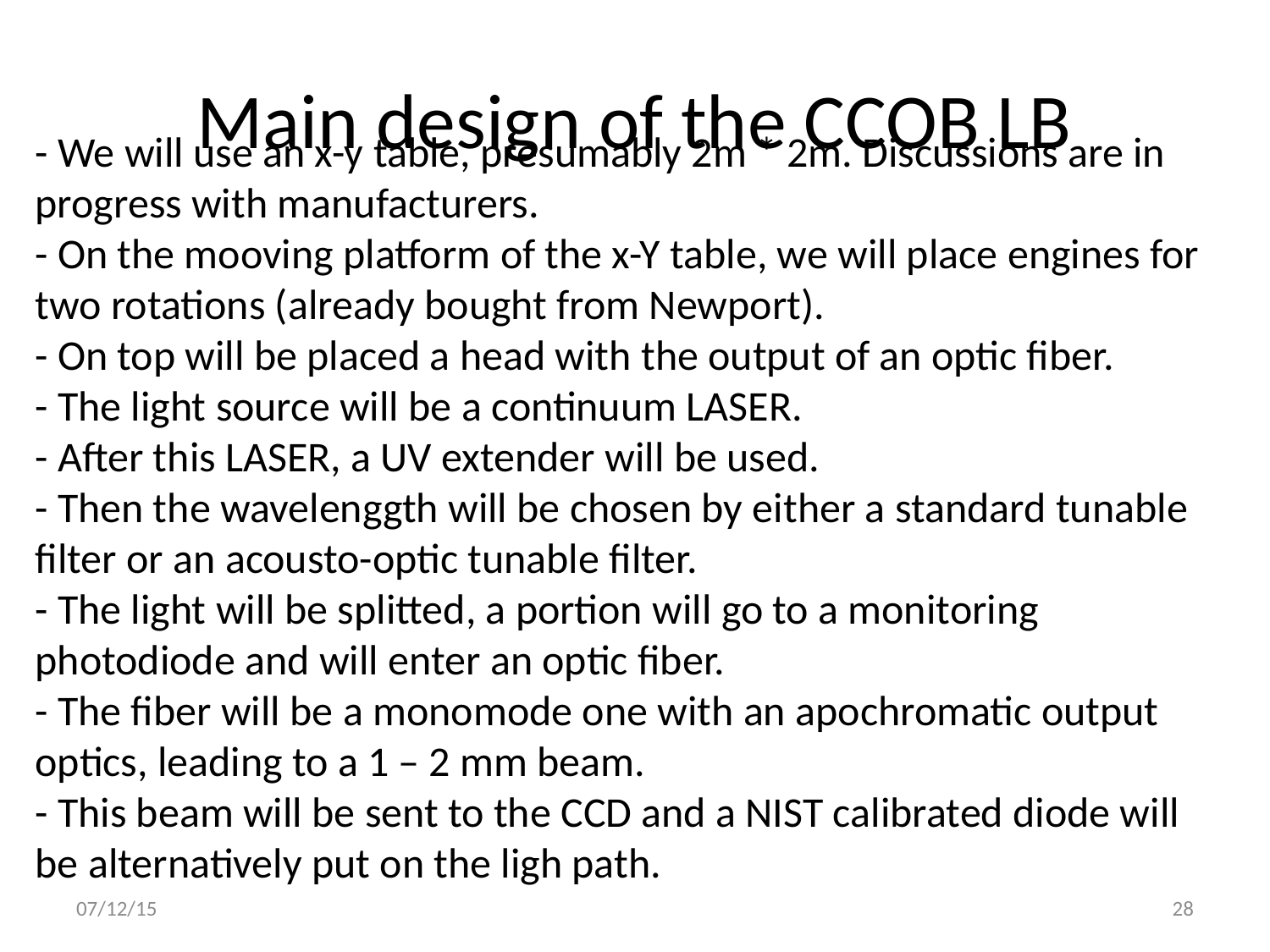

# Main design of the CCOB LB
- We will use an x-y table, presumably 2m * 2m. Discussions are in progress with manufacturers.
- On the mooving platform of the x-Y table, we will place engines for two rotations (already bought from Newport).
- On top will be placed a head with the output of an optic fiber.
- The light source will be a continuum LASER.
- After this LASER, a UV extender will be used.
- Then the wavelenggth will be chosen by either a standard tunable filter or an acousto-optic tunable filter.
- The light will be splitted, a portion will go to a monitoring photodiode and will enter an optic fiber.
- The fiber will be a monomode one with an apochromatic output optics, leading to a 1 – 2 mm beam.
- This beam will be sent to the CCD and a NIST calibrated diode will be alternatively put on the ligh path.

07/12/15
28